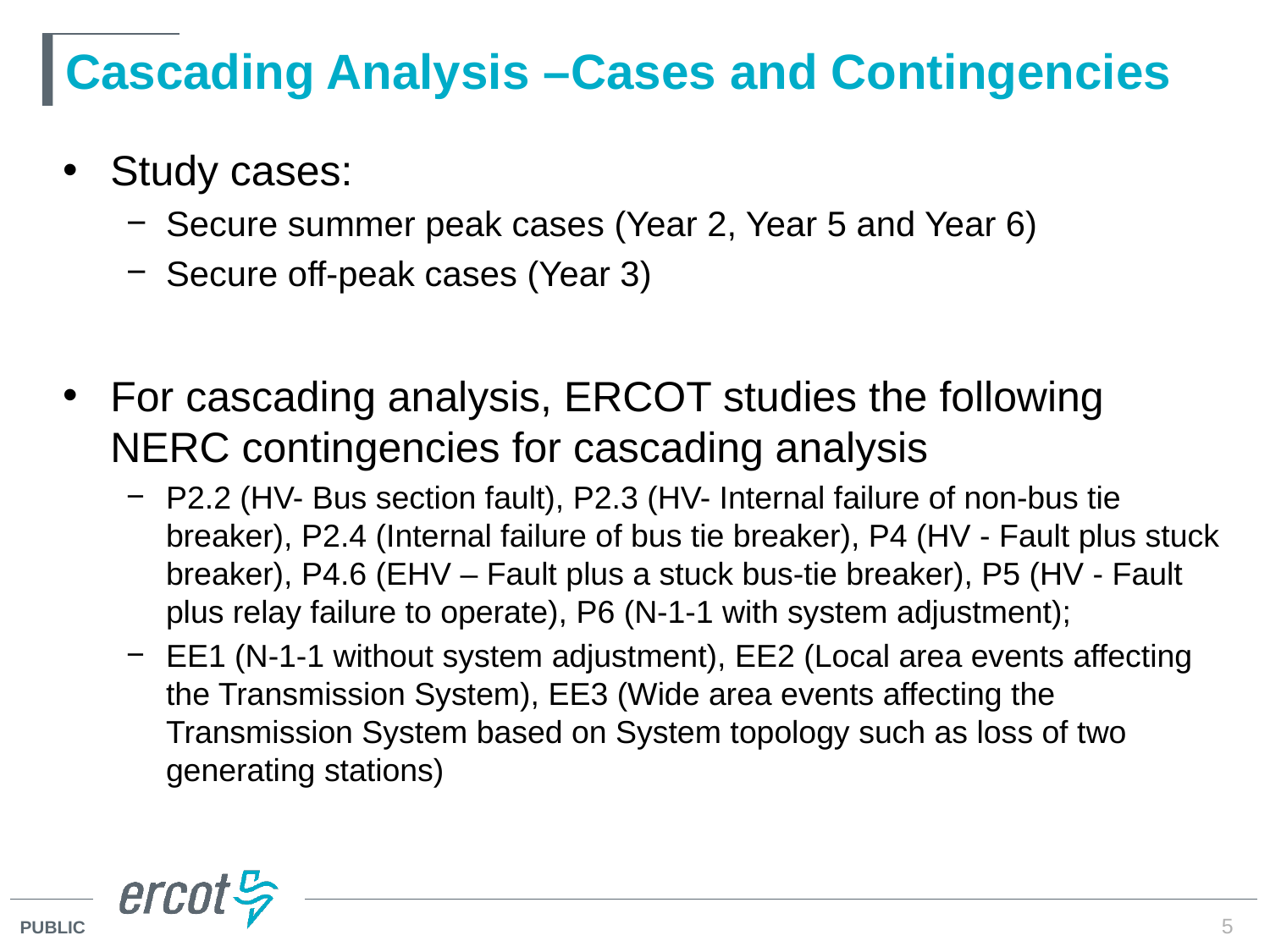

# Cascading Analysis –Cases and Contingencies
Study cases:
Secure summer peak cases (Year 2, Year 5 and Year 6)
Secure off-peak cases (Year 3)

For cascading analysis, ERCOT studies the following NERC contingencies for cascading analysis
P2.2 (HV- Bus section fault), P2.3 (HV- Internal failure of non-bus tie breaker), P2.4 (Internal failure of bus tie breaker), P4 (HV - Fault plus stuck breaker), P4.6 (EHV – Fault plus a stuck bus-tie breaker), P5 (HV - Fault plus relay failure to operate), P6 (N-1-1 with system adjustment);
EE1 (N-1-1 without system adjustment), EE2 (Local area events affecting the Transmission System), EE3 (Wide area events affecting the Transmission System based on System topology such as loss of two generating stations)

5